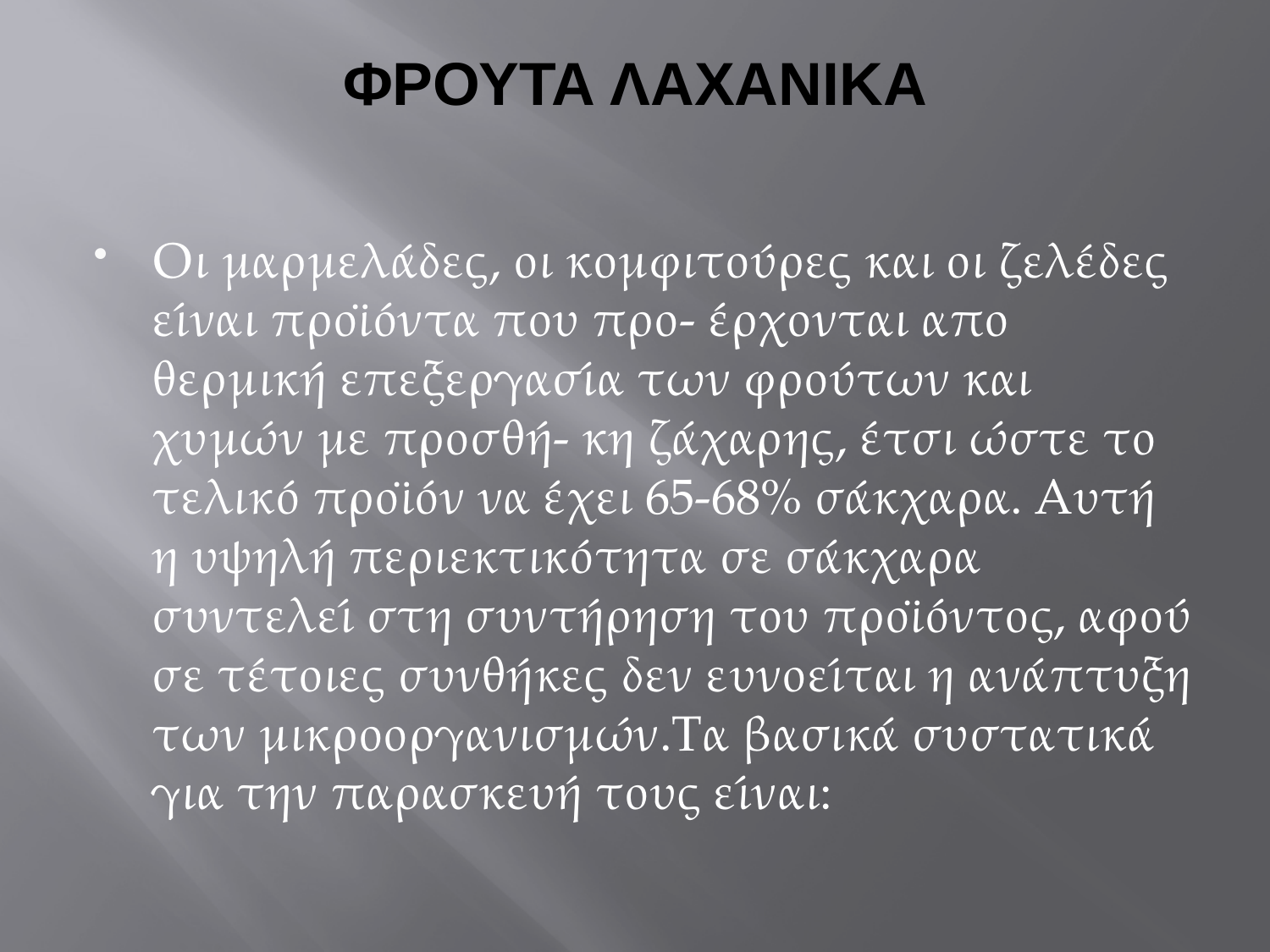

# ΦΡΟΥΤΑ ΛΑΧΑΝΙΚΑ
Οι μαρμελάδες, οι κομφιτούρες και οι ζελέδες είναι προϊόντα που προ- έρχονται απο θερμική επεξεργασία των φρούτων και χυμών με προσθή- κη ζάχαρης, έτσι ώστε το τελικό προϊόν να έχει 65-68% σάκχαρα. Αυτή η υψηλή περιεκτικότητα σε σάκχαρα συντελεί στη συντήρηση του προϊόντος, αφού σε τέτοιες συνθήκες δεν ευνοείται η ανάπτυξη των μικροοργανισμών.Τα βασικά συστατικά για την παρασκευή τους είναι: